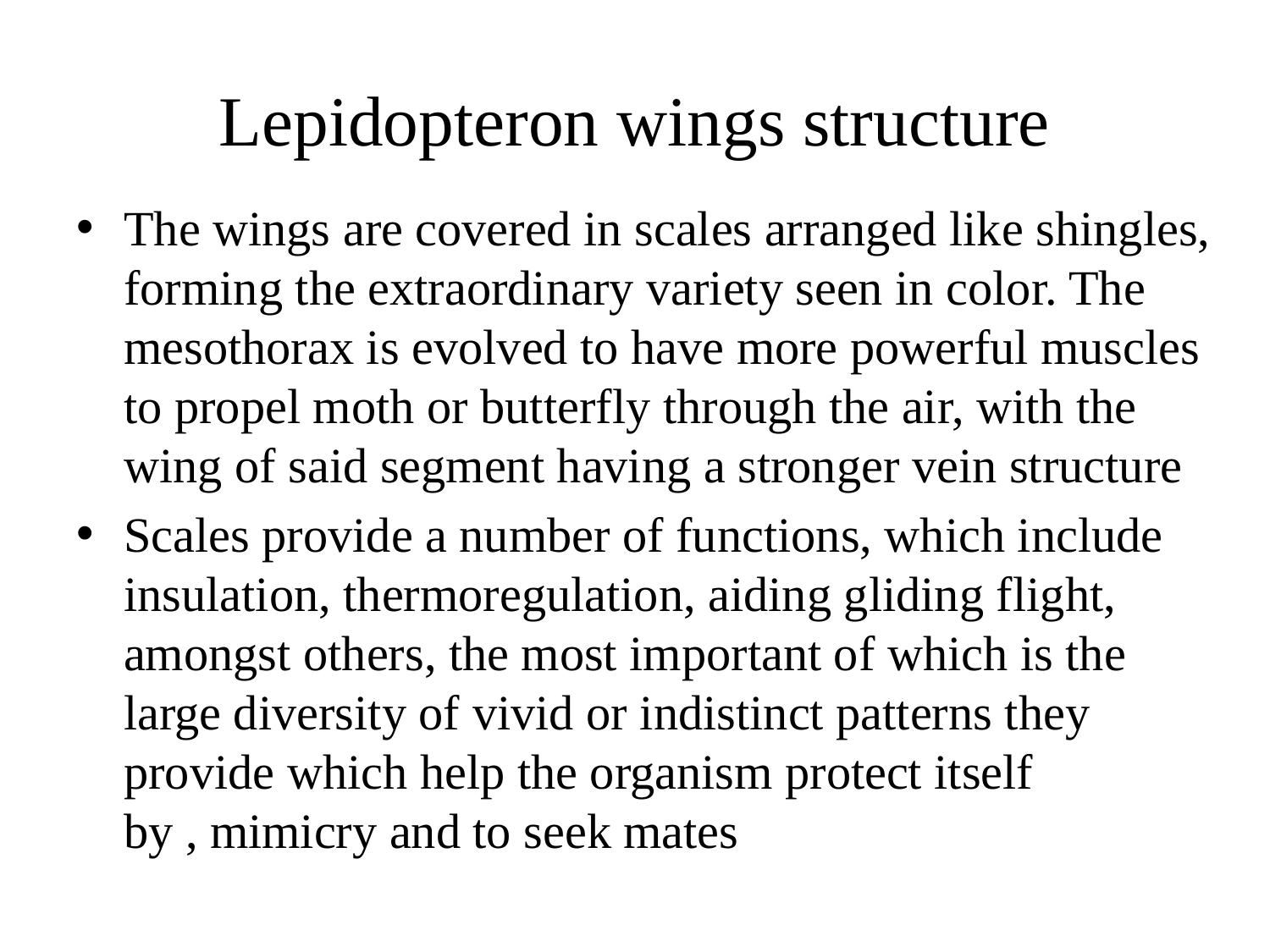

# Lepidopteron wings structure
The wings are covered in scales arranged like shingles, forming the extraordinary variety seen in color. The mesothorax is evolved to have more powerful muscles to propel moth or butterfly through the air, with the wing of said segment having a stronger vein structure
Scales provide a number of functions, which include insulation, thermoregulation, aiding gliding flight, amongst others, the most important of which is the large diversity of vivid or indistinct patterns they provide which help the organism protect itself by , mimicry and to seek mates